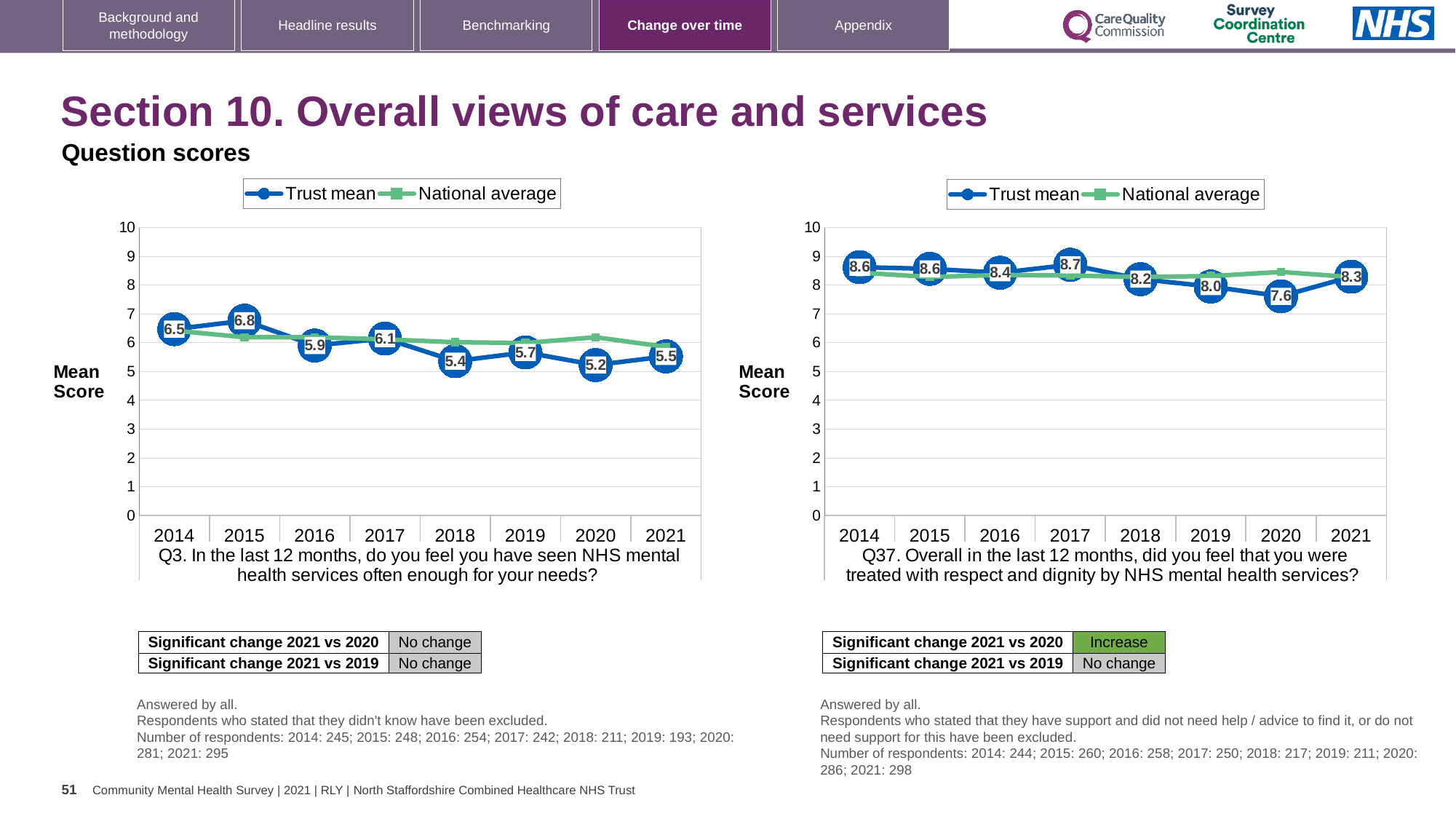

# Section 10. Overall views of care and services
Question scores

### Chart

| Category | Trust mean | National average |
|---|---|---|
| 2014 | 6.4722953275966 | 6.420834662765931 |
| 2015 | 6.76540079234091 | 6.191095177984343 |
| 2016 | 5.90343810347646 | 6.190414405507029 |
| 2017 | 6.14771513637421 | 6.117626688109843 |
| 2018 | 5.36124896152036 | 6.016655069509438 |
| 2019 | 5.66579773210478 | 5.99204036601608 |
| 2020 | 5.22536046537128 | 6.190926207289446 |
| 2021 | 5.52773249707127 | 5.856944891910714 |

### Chart

| Category | Trust mean | National average |
|---|---|---|
| 2014 | 8.62327277997906 | 8.432292249218202 |
| 2015 | 8.56541307617427 | 8.283754930276077 |
| 2016 | 8.42918562379258 | 8.35126205121991 |
| 2017 | 8.70615038953508 | 8.333326319603302 |
| 2018 | 8.20843013773061 | 8.282456024819705 |
| 2019 | 7.95026605510901 | 8.314875002878436 |
| 2020 | 7.61376022552619 | 8.45658779762348 |
| 2021 | 8.2920378588155 | 8.280015517938736 |
| Significant change 2021 vs 2020 | No change |
| --- | --- |
| Significant change 2021 vs 2019 | No change |
| Significant change 2021 vs 2020 | Increase |
| --- | --- |
| Significant change 2021 vs 2019 | No change |
Answered by all.
Respondents who stated that they didn't know have been excluded.
Number of respondents: 2014: 245; 2015: 248; 2016: 254; 2017: 242; 2018: 211; 2019: 193; 2020: 281; 2021: 295
Answered by all.
Respondents who stated that they have support and did not need help / advice to find it, or do not need support for this have been excluded.
Number of respondents: 2014: 244; 2015: 260; 2016: 258; 2017: 250; 2018: 217; 2019: 211; 2020: 286; 2021: 298
51